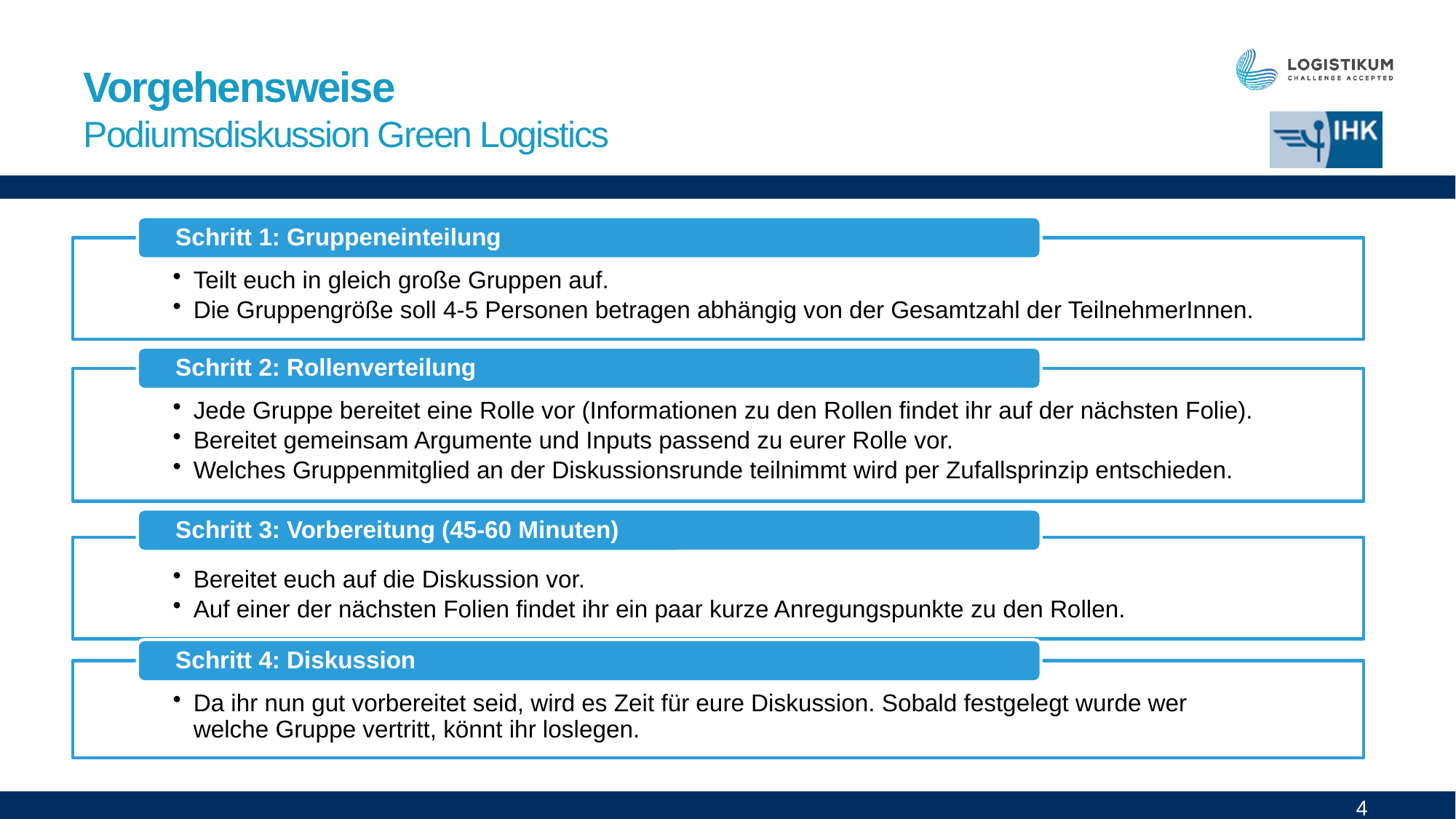

# Vorgehensweise Podiumsdiskussion Green Logistics
Teilt euch in gleich große Gruppen auf.
Die Gruppengröße soll 4-5 Personen betragen abhängig von der Gesamtzahl der TeilnehmerInnen.
Schritt 1: Gruppeneinteilung
Jede Gruppe bereitet eine Rolle vor (Informationen zu den Rollen findet ihr auf der nächsten Folie).
Bereitet gemeinsam Argumente und Inputs passend zu eurer Rolle vor.
Welches Gruppenmitglied an der Diskussionsrunde teilnimmt wird per Zufallsprinzip entschieden.
Schritt 2: Rollenverteilung
Bereitet euch auf die Diskussion vor.
Auf einer der nächsten Folien findet ihr ein paar kurze Anregungspunkte zu den Rollen.
Schritt 3: Vorbereitung (45-60 Minuten)
Da ihr nun gut vorbereitet seid, wird es Zeit für eure Diskussion. Sobald festgelegt wurde wer welche Gruppe vertritt, könnt ihr loslegen.
Schritt 4: Diskussion
4